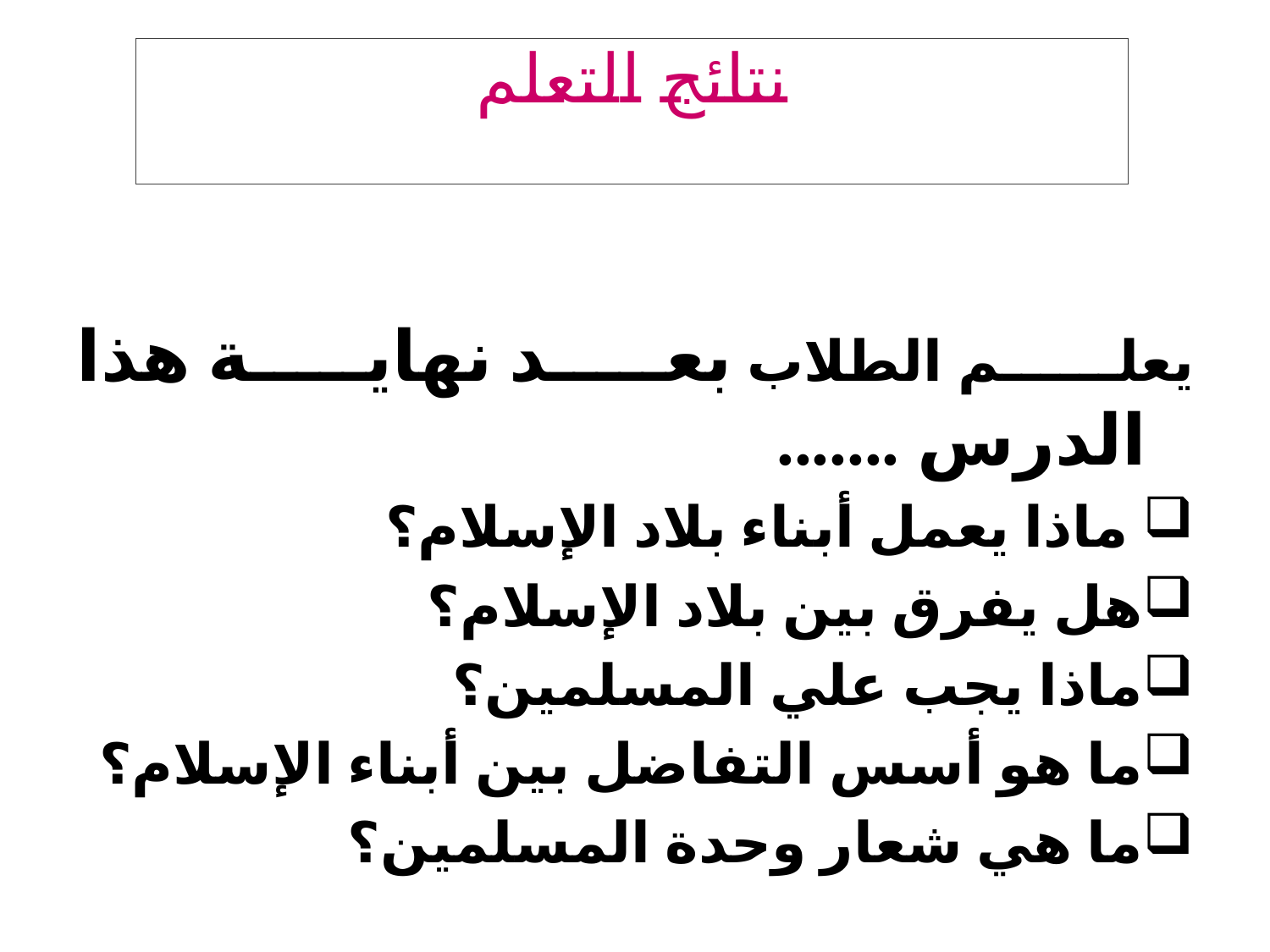

نتائج التعلم

يعلم الطلاب بعد نهاية هذا الدرس .......
 ماذا يعمل أبناء بلاد الإسلام؟
هل يفرق بين بلاد الإسلام؟
ماذا يجب علي المسلمين؟
ما هو أسس التفاضل بين أبناء الإسلام؟
ما هي شعار وحدة المسلمين؟